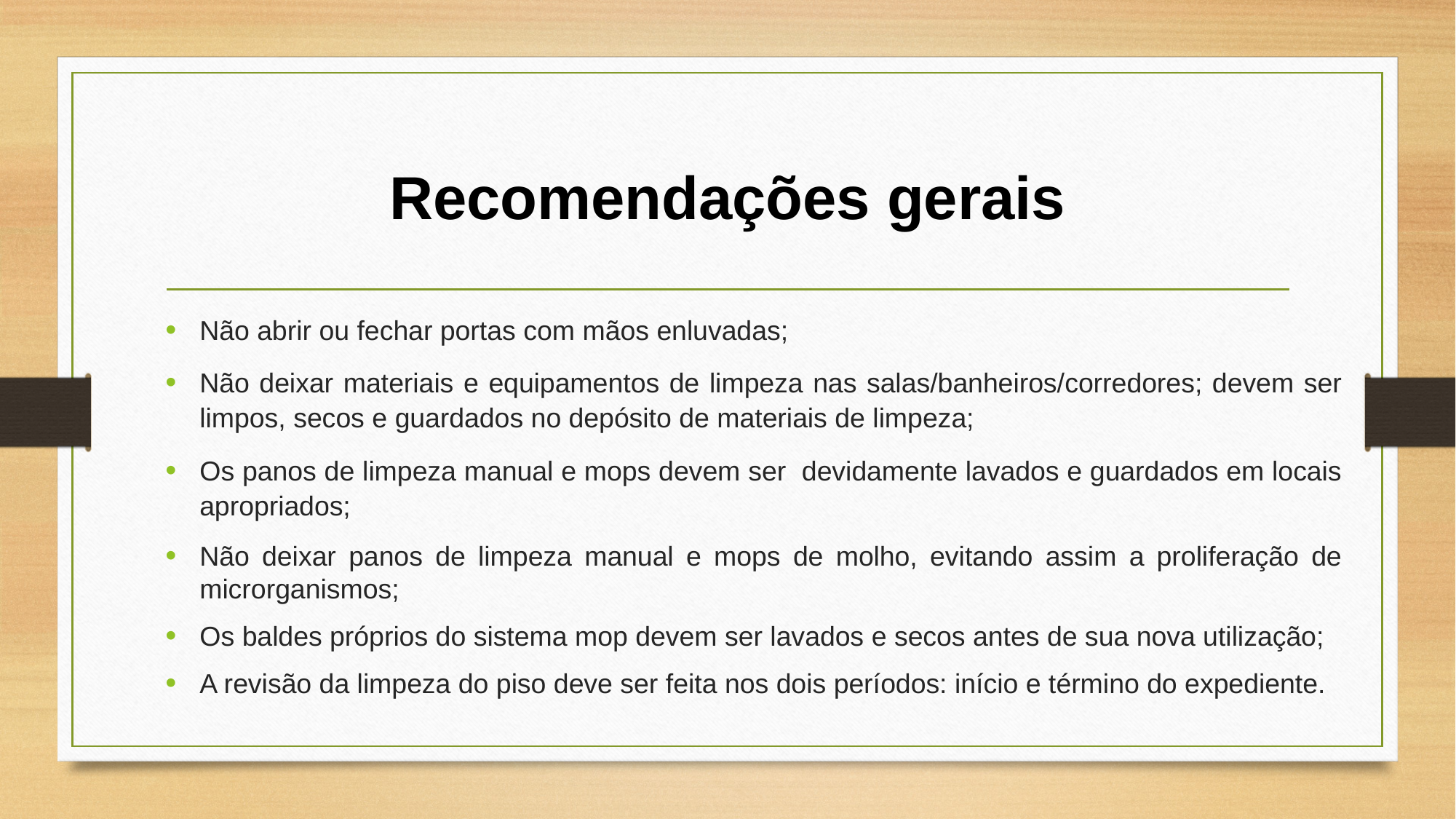

# Recomendações gerais
Não abrir ou fechar portas com mãos enluvadas;
Não deixar materiais e equipamentos de limpeza nas salas/banheiros/corredores; devem ser limpos, secos e guardados no depósito de materiais de limpeza;
Os panos de limpeza manual e mops devem ser  devidamente lavados e guardados em locais apropriados;
Não deixar panos de limpeza manual e mops de molho, evitando assim a proliferação de microrganismos;
Os baldes próprios do sistema mop devem ser lavados e secos antes de sua nova utilização;
A revisão da limpeza do piso deve ser feita nos dois períodos: início e término do expediente.